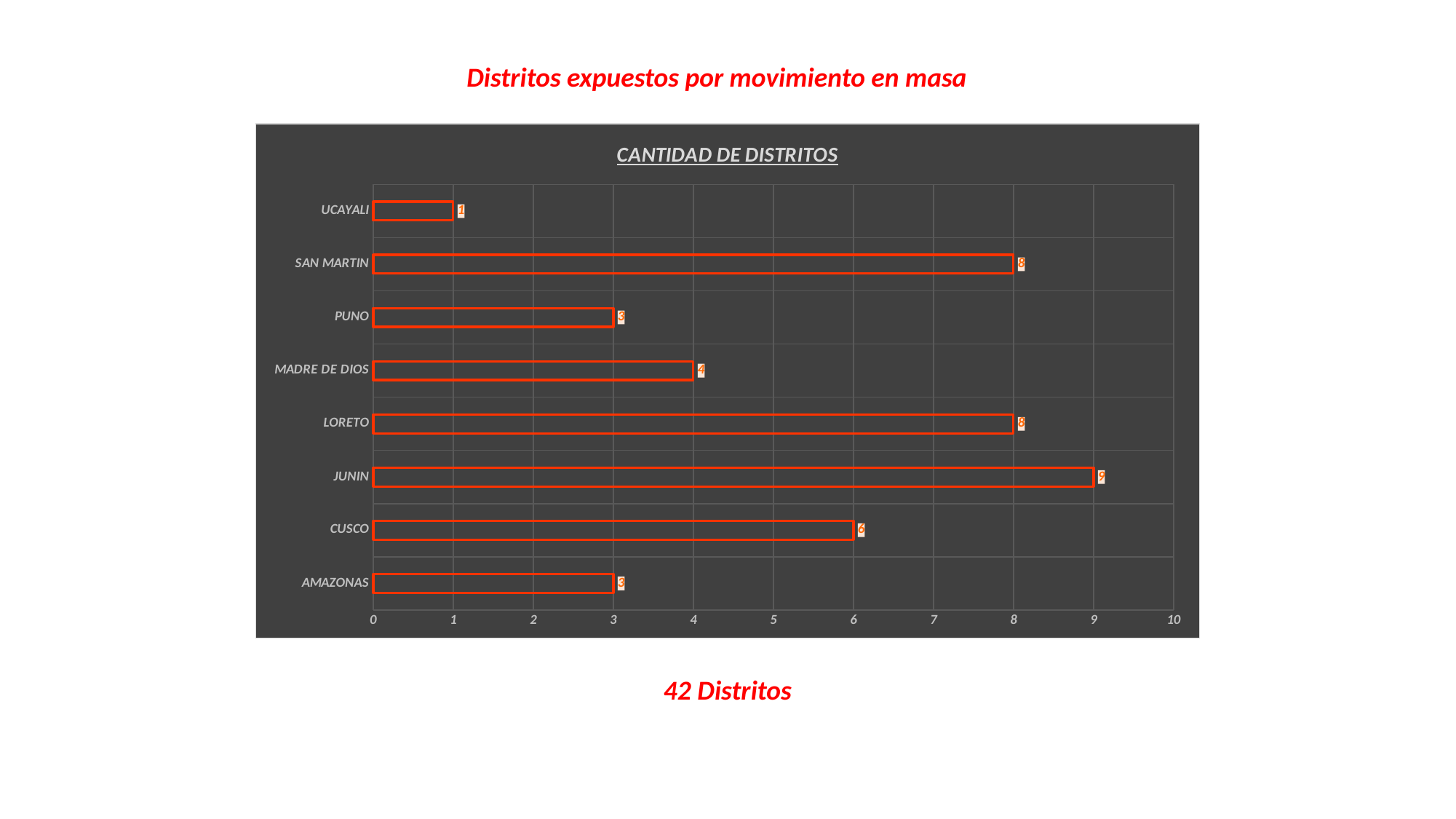

Distritos expuestos por movimiento en masa

### Chart: CANTIDAD DE DISTRITOS

| Category | CANTIDAD DE DISTRITOS |
|---|---|
| AMAZONAS | 3.0 |
| CUSCO | 6.0 |
| JUNIN | 9.0 |
| LORETO | 8.0 |
| MADRE DE DIOS | 4.0 |
| PUNO | 3.0 |
| SAN MARTIN | 8.0 |
| UCAYALI | 1.0 |
42 Distritos